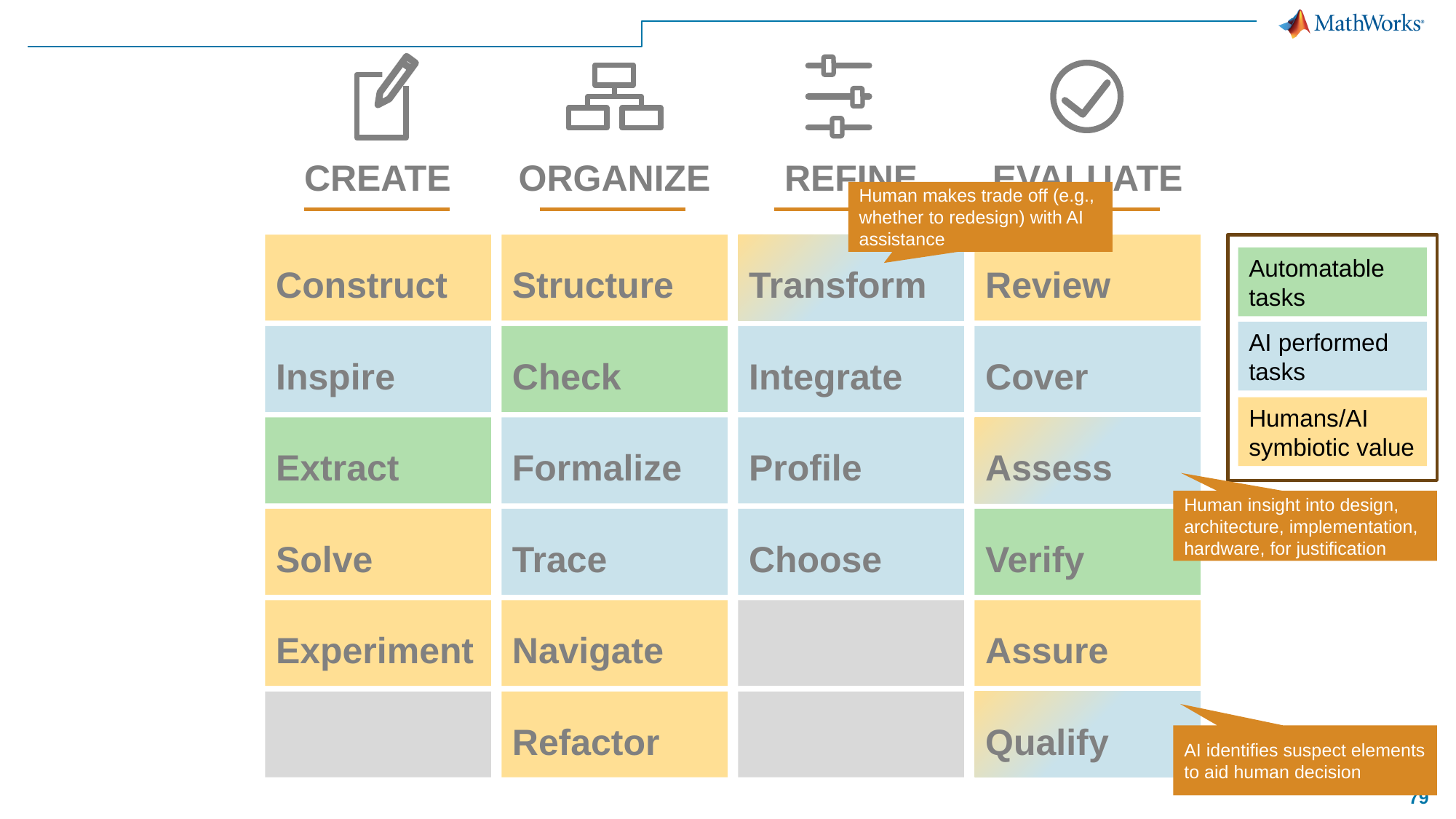

CREATE
ORGANIZE
REFINE
EVALUATE
Human makes trade off (e.g., whether to redesign) with AI assistance
Construct
Structure
Transform
Review

Automatable tasks
AI performed tasks
Inspire
Check
Integrate
Cover
Humans/AI symbiotic value
Extract
Formalize
Profile
Assess
Human insight into design, architecture, implementation, hardware, for justification
Solve
Trace
Choose
Verify
Experiment
Navigate

Assure

Refactor

Qualify
AI identifies suspect elements to aid human decision